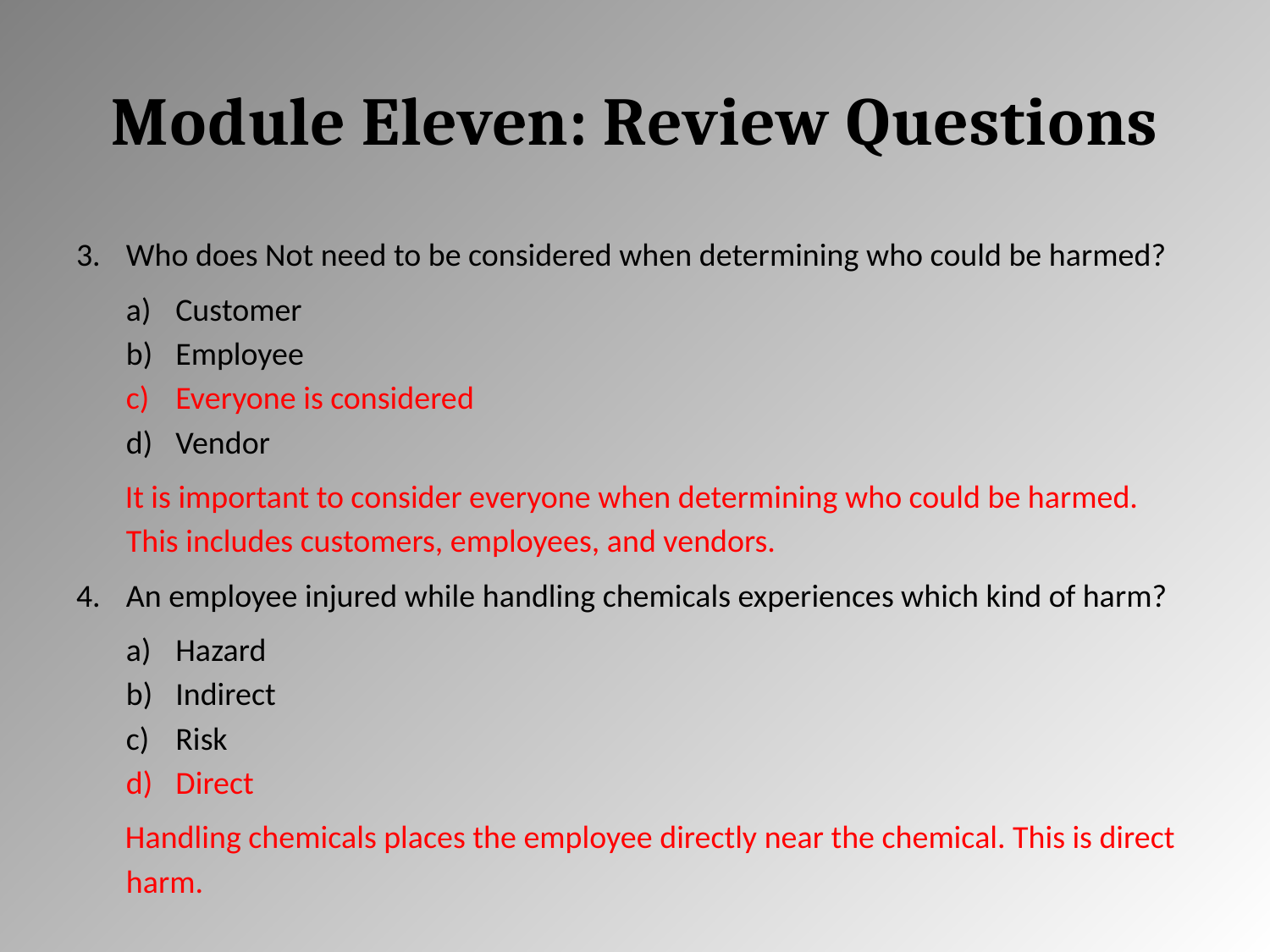

# Module Eleven: Review Questions
Who does Not need to be considered when determining who could be harmed?
Customer
Employee
Everyone is considered
Vendor
It is important to consider everyone when determining who could be harmed. This includes customers, employees, and vendors.
An employee injured while handling chemicals experiences which kind of harm?
Hazard
Indirect
Risk
Direct
Handling chemicals places the employee directly near the chemical. This is direct harm.